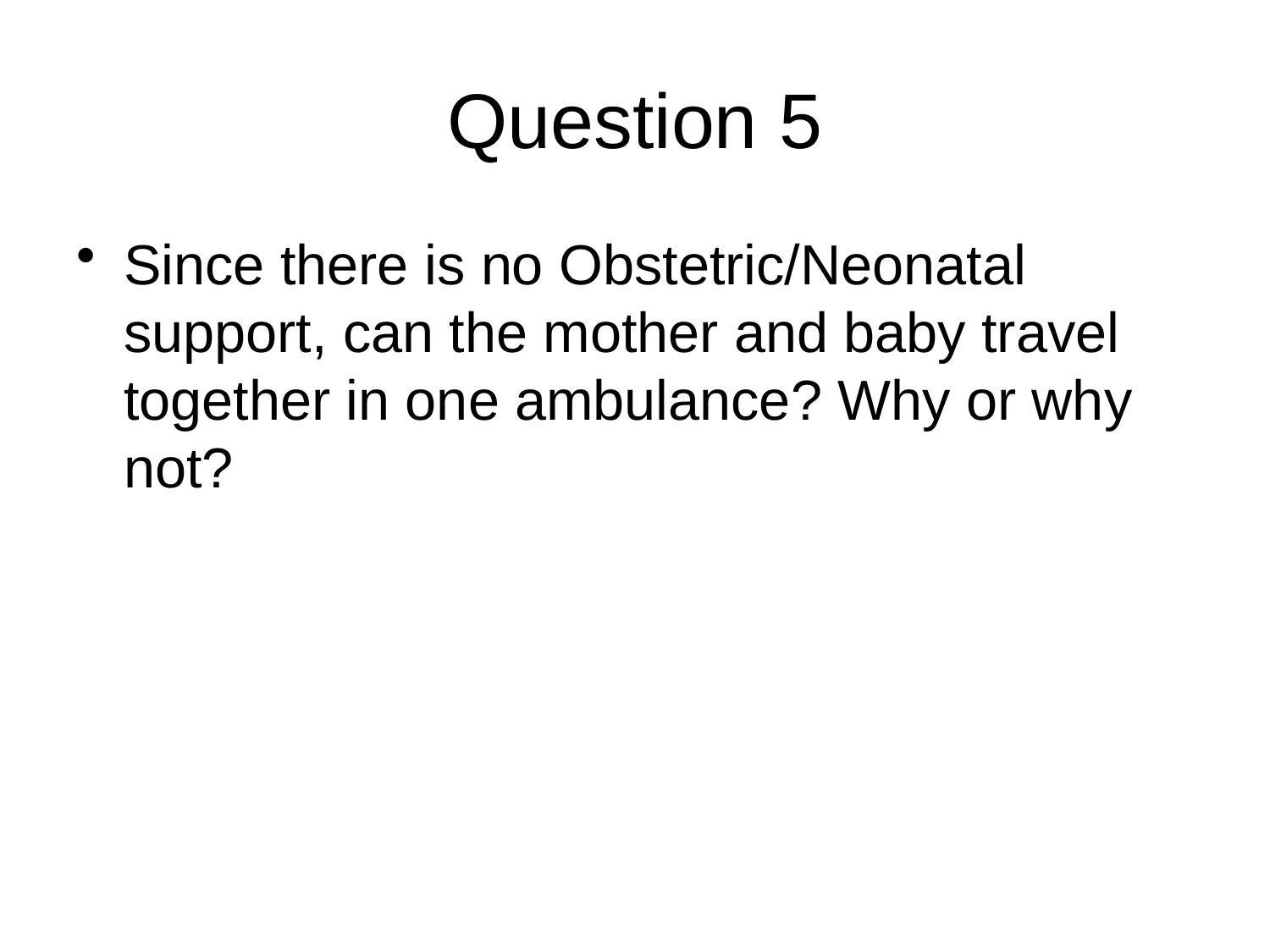

# Question 5
Since there is no Obstetric/Neonatal support, can the mother and baby travel together in one ambulance? Why or why not?